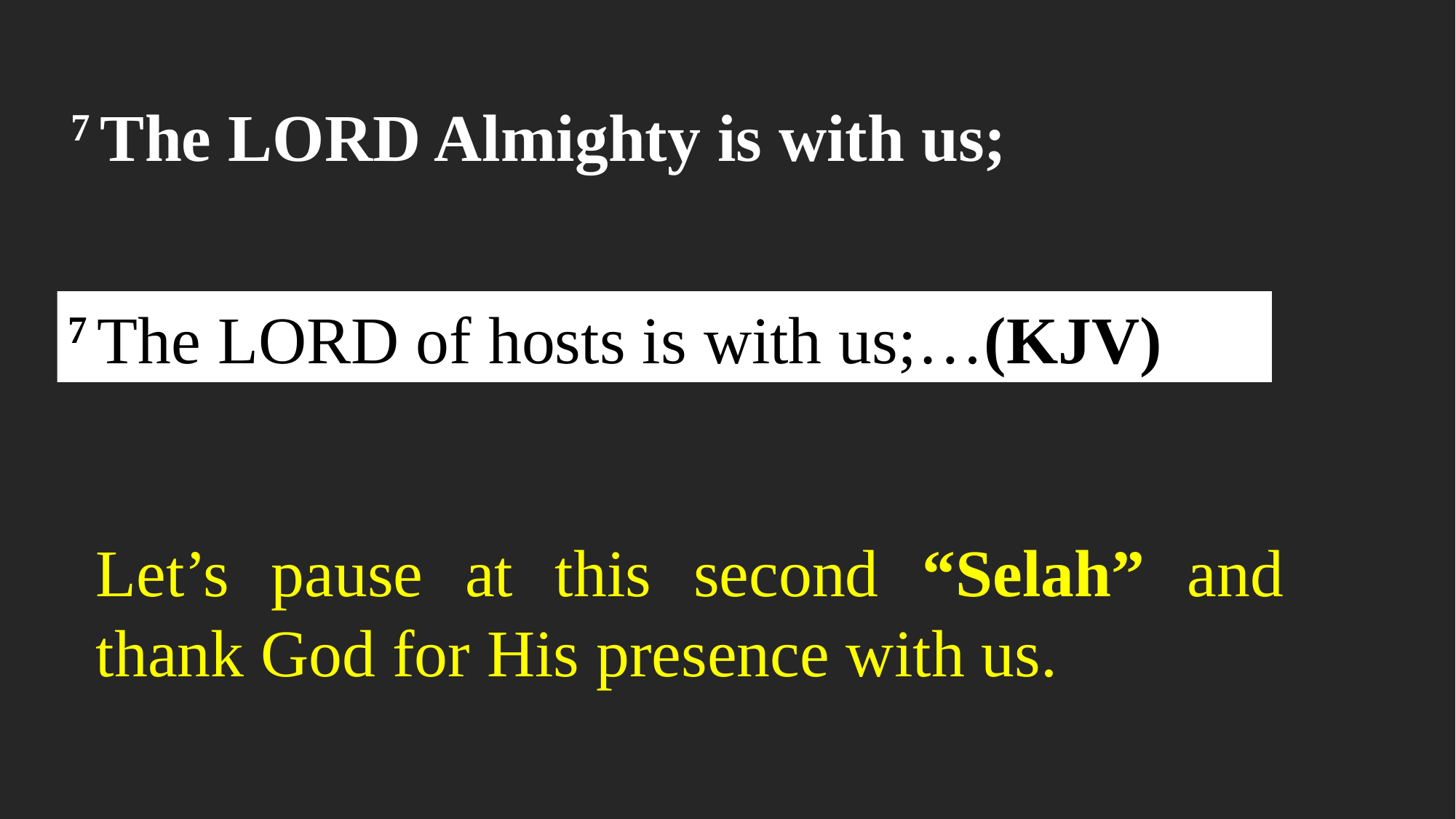

7 The Lord Almighty is with us;
7 The Lord of hosts is with us;…(KJV)
Let’s pause at this second “Selah” and thank God for His presence with us.